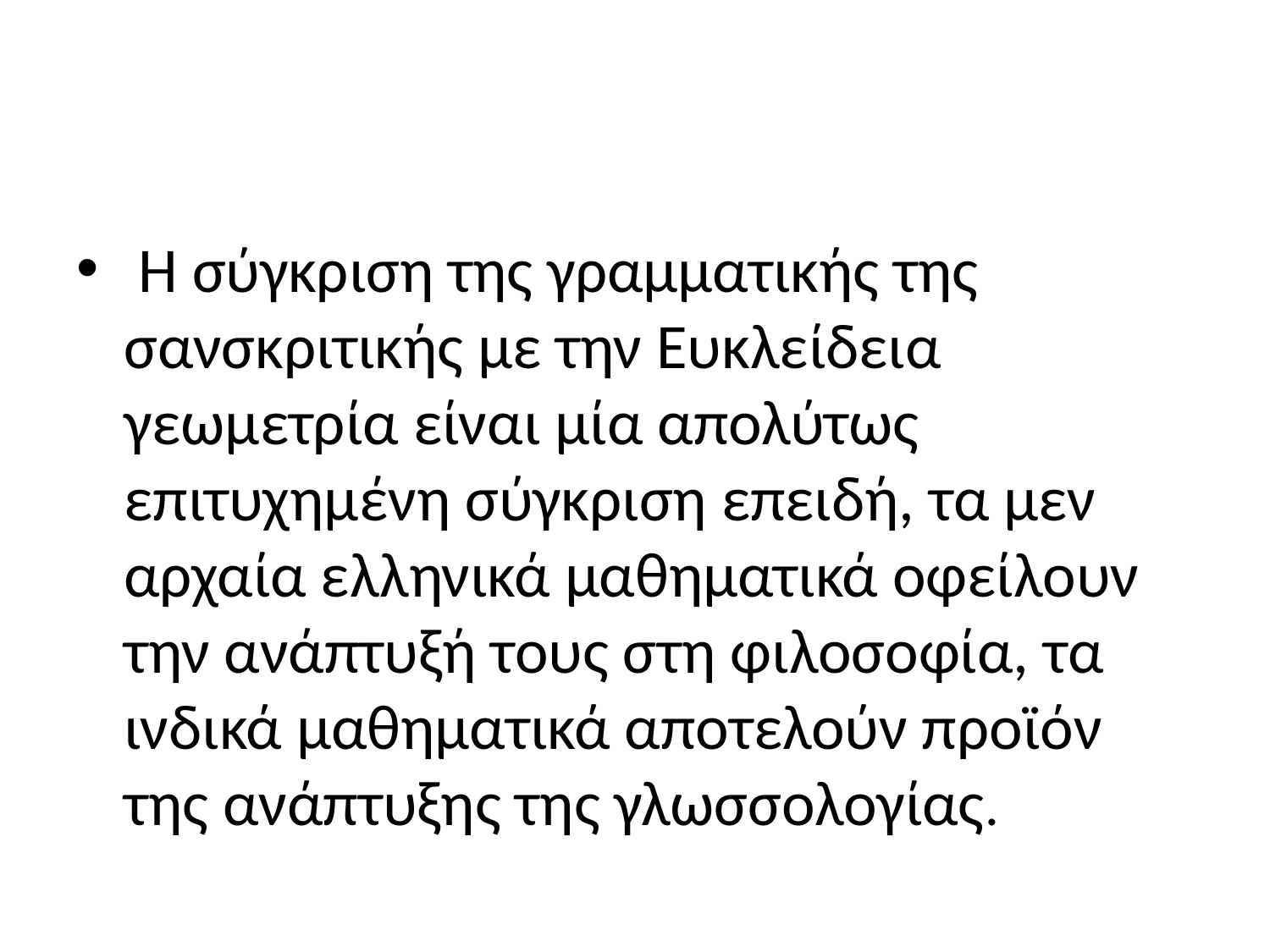

#
 Η σύγκριση της γραμματικής της σανσκριτικής με την Ευκλείδεια γεωμετρία είναι μία απολύτως επιτυχημένη σύγκριση επειδή, τα μεν αρχαία ελληνικά μαθηματικά οφείλουν την ανάπτυξή τους στη φιλοσοφία, τα ινδικά μαθηματικά αποτελούν προϊόν της ανάπτυξης της γλωσσολογίας.